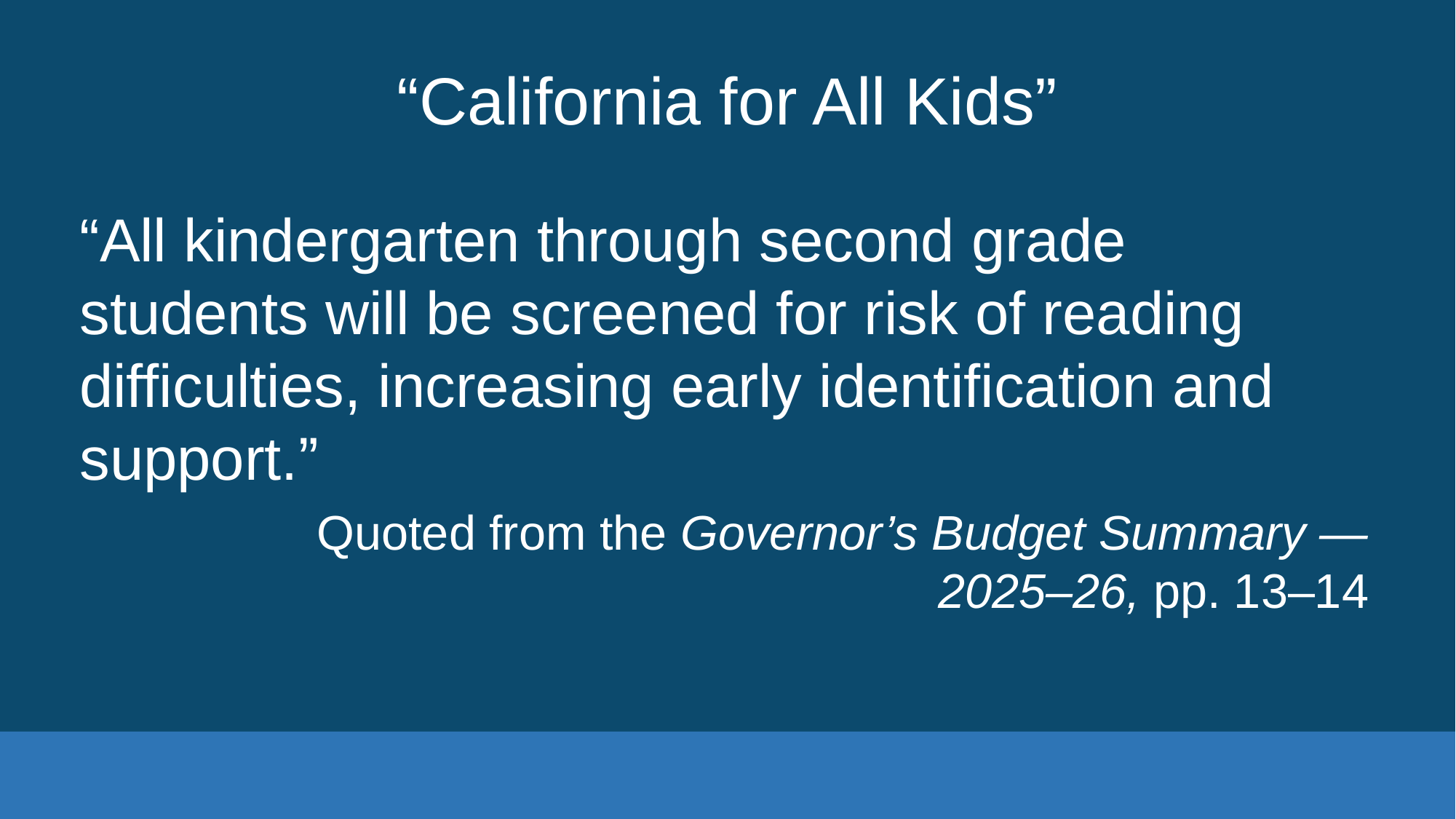

# “California for All Kids”
“All kindergarten through second grade students will be screened for risk of reading difficulties, increasing early identification and support.”
Quoted from the Governor’s Budget Summary ― 2025‒26, pp. 13‒14